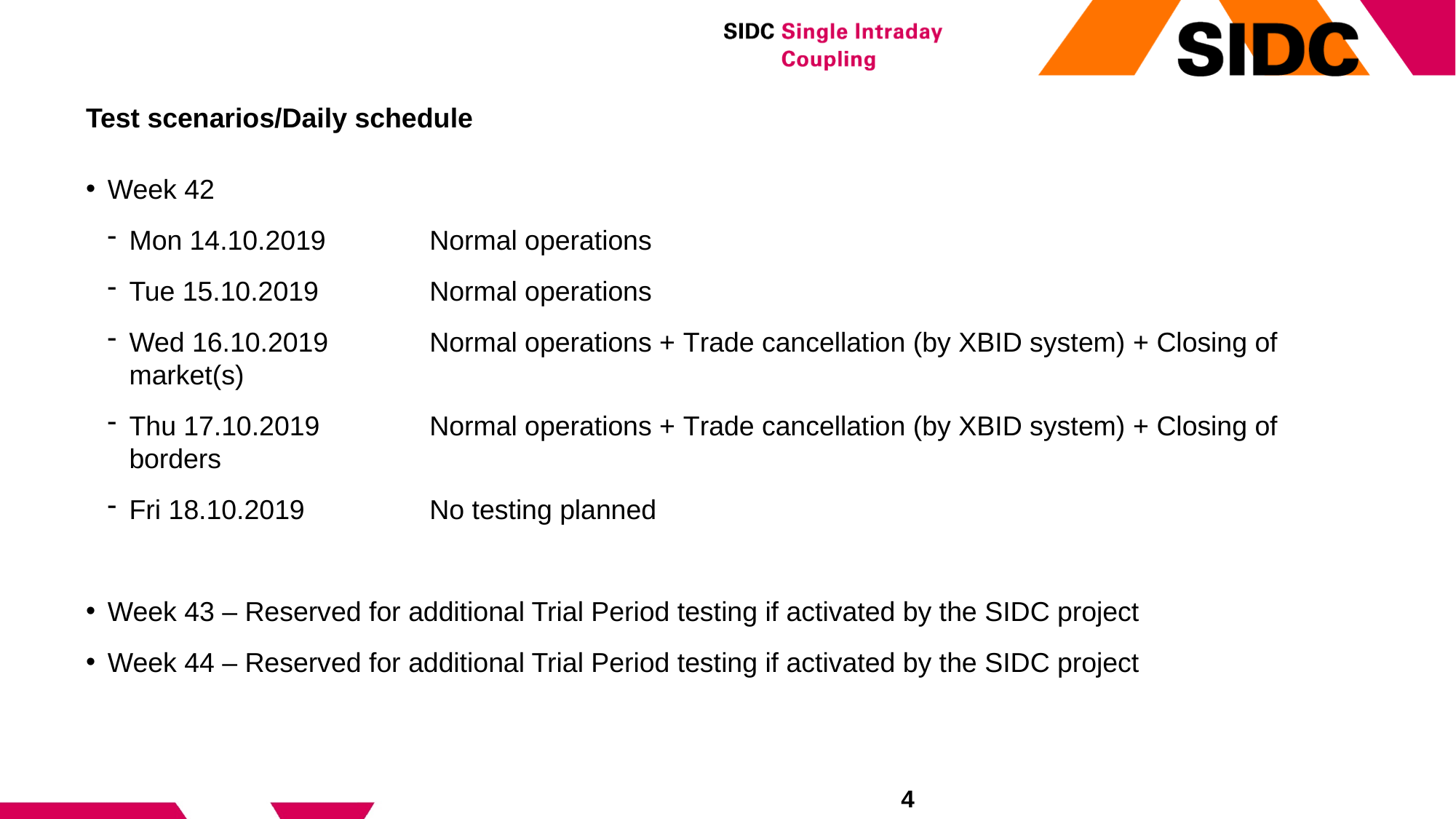

# Test scenarios/Daily schedule
Week 42
Mon 14.10.2019	Normal operations
Tue 15.10.2019	Normal operations
Wed 16.10.2019	Normal operations + Trade cancellation (by XBID system) + Closing of market(s)
Thu 17.10.2019	Normal operations + Trade cancellation (by XBID system) + Closing of borders
Fri 18.10.2019 	No testing planned

Week 43 – Reserved for additional Trial Period testing if activated by the SIDC project
Week 44 – Reserved for additional Trial Period testing if activated by the SIDC project

4